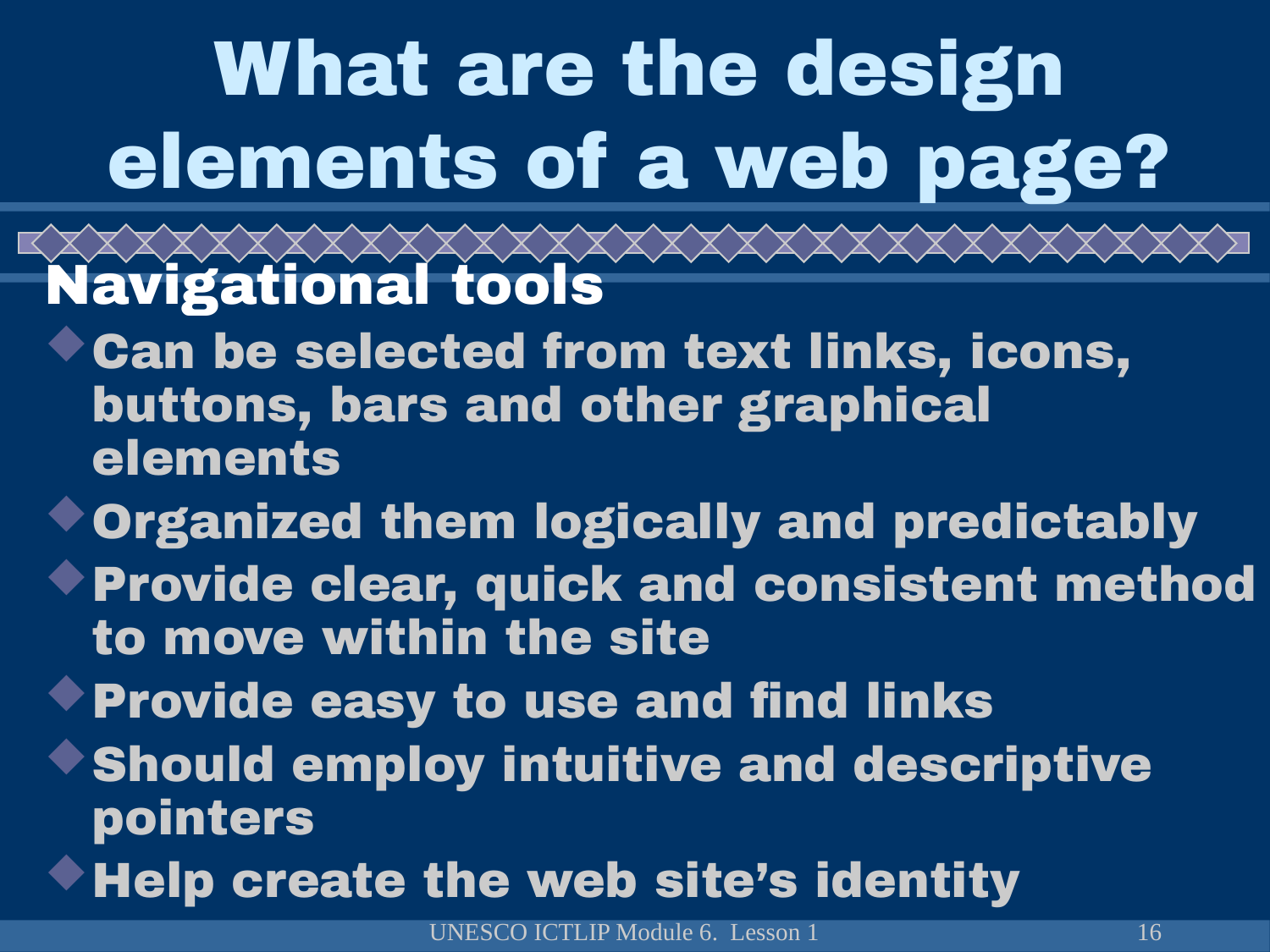

# What are the design elements of a web page?
Navigational tools
Can be selected from text links, icons, buttons, bars and other graphical elements
Organized them logically and predictably
Provide clear, quick and consistent method to move within the site
Provide easy to use and find links
Should employ intuitive and descriptive pointers
Help create the web site’s identity
UNESCO ICTLIP Module 6.  Lesson 1
16